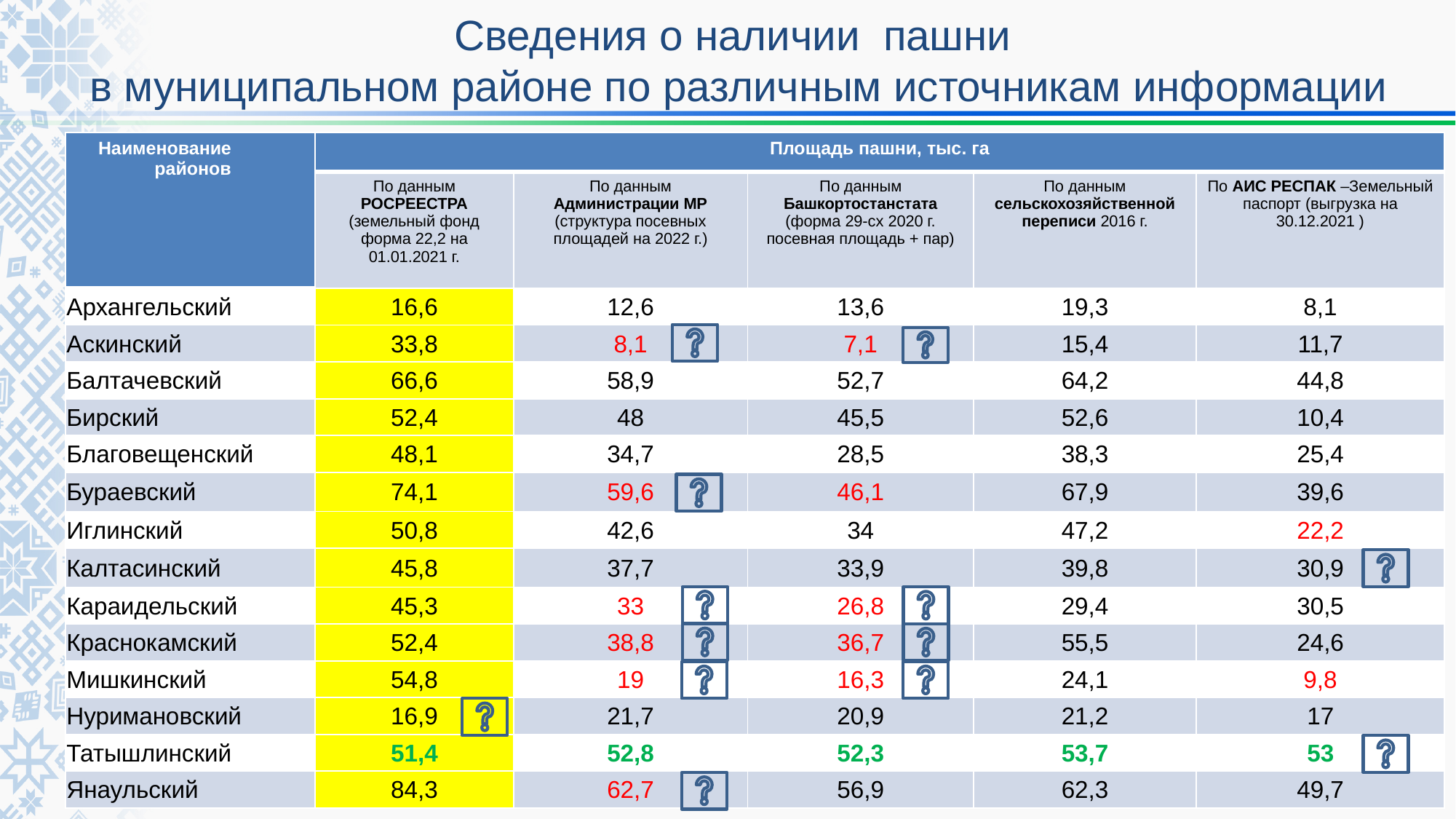

# Сведения о наличии  пашни в муниципальном районе по различным источникам информации
| Наименование районов | Площадь пашни, тыс. га |  |  |  |  |
| --- | --- | --- | --- | --- | --- |
|  | По данным РОСРЕЕСТРА (земельный фонд форма 22,2 на 01.01.2021 г. | По данным Администрации МР (структура посевных площадей на 2022 г.) | По данным Башкортостанстата (форма 29-сх 2020 г. посевная площадь + пар) | По данным сельскохозяйственной переписи 2016 г. | По АИС РЕСПАК –Земельный паспорт (выгрузка на 30.12.2021 ) |
| Архангельский | 16,6 | 12,6 | 13,6 | 19,3 | 8,1 |
| Аскинский | 33,8 | 8,1 | 7,1 | 15,4 | 11,7 |
| Балтачевский | 66,6 | 58,9 | 52,7 | 64,2 | 44,8 |
| Бирский | 52,4 | 48 | 45,5 | 52,6 | 10,4 |
| Благовещенский | 48,1 | 34,7 | 28,5 | 38,3 | 25,4 |
| Бураевский | 74,1 | 59,6 | 46,1 | 67,9 | 39,6 |
| Иглинский | 50,8 | 42,6 | 34 | 47,2 | 22,2 |
| Калтасинский | 45,8 | 37,7 | 33,9 | 39,8 | 30,9 |
| Караидельский | 45,3 | 33 | 26,8 | 29,4 | 30,5 |
| Краснокамский | 52,4 | 38,8 | 36,7 | 55,5 | 24,6 |
| Мишкинский | 54,8 | 19 | 16,3 | 24,1 | 9,8 |
| Нуримановский | 16,9 | 21,7 | 20,9 | 21,2 | 17 |
| Татышлинский | 51,4 | 52,8 | 52,3 | 53,7 | 53 |
| Янаульский | 84,3 | 62,7 | 56,9 | 62,3 | 49,7 |